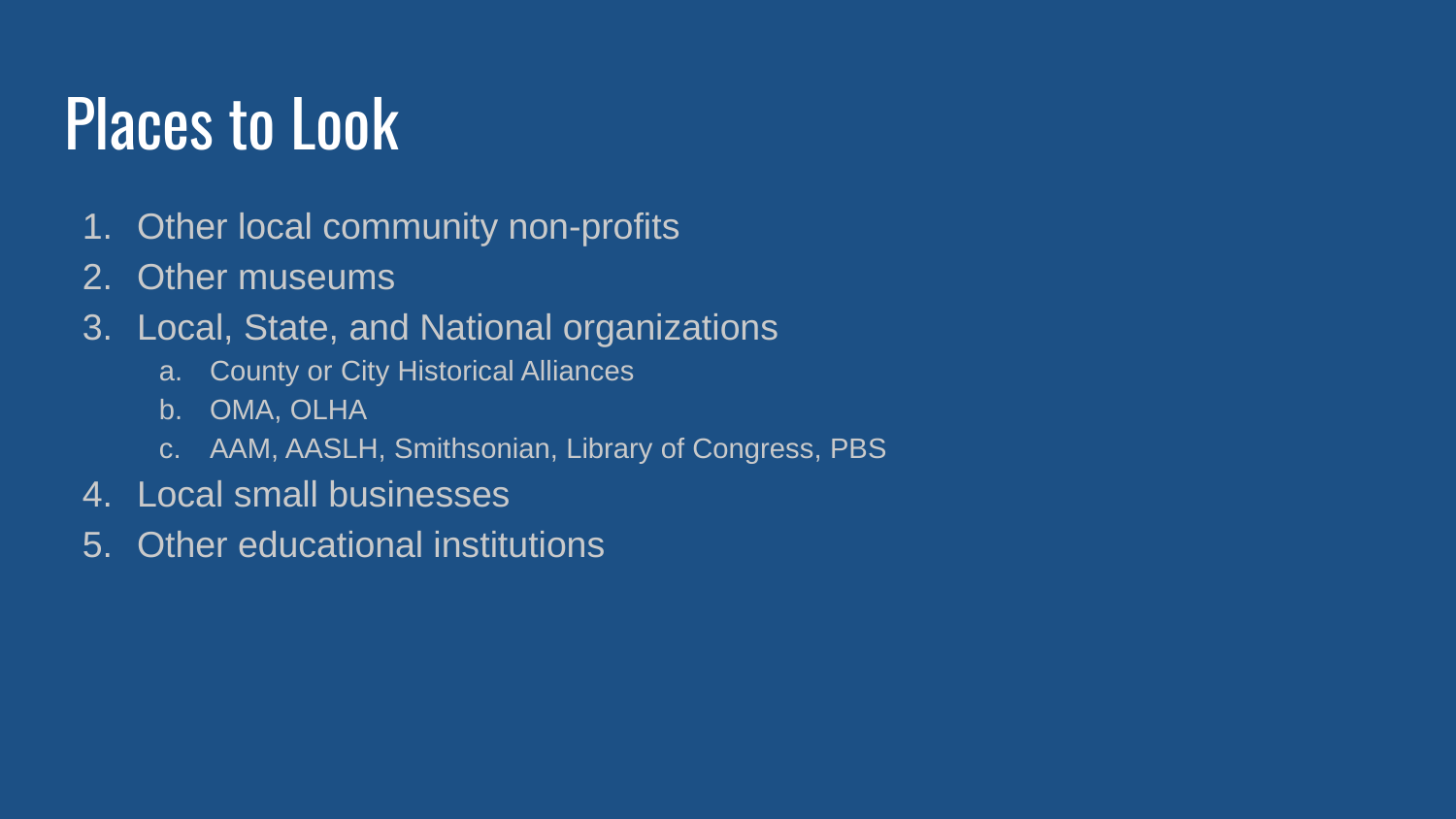

# Places to Look
Other local community non-profits
Other museums
Local, State, and National organizations
County or City Historical Alliances
OMA, OLHA
AAM, AASLH, Smithsonian, Library of Congress, PBS
Local small businesses
Other educational institutions